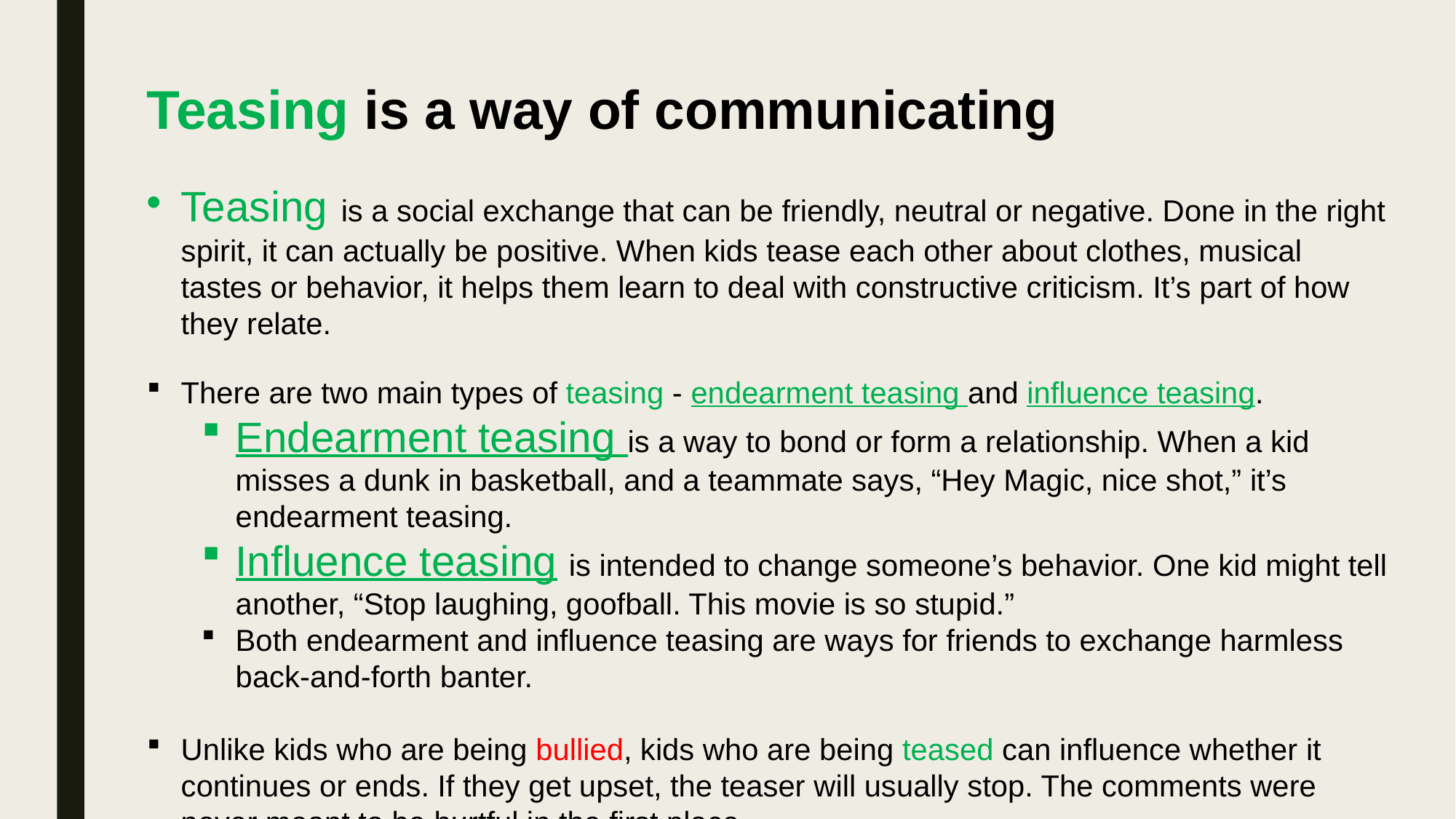

Teasing is a way of communicating

Teasing is a social exchange that can be friendly, neutral or negative. Done in the right spirit, it can actually be positive. When kids tease each other about clothes, musical tastes or behavior, it helps them learn to deal with constructive criticism. It’s part of how they relate.

There are two main types of teasing - endearment teasing and influence teasing.
Endearment teasing is a way to bond or form a relationship. When a kid misses a dunk in basketball, and a teammate says, “Hey Magic, nice shot,” it’s endearment teasing.
Influence teasing is intended to change someone’s behavior. One kid might tell another, “Stop laughing, goofball. This movie is so stupid.”
Both endearment and influence teasing are ways for friends to exchange harmless back-and-forth banter.

Unlike kids who are being bullied, kids who are being teased can influence whether it continues or ends. If they get upset, the teaser will usually stop. The comments were never meant to be hurtful in the first place.